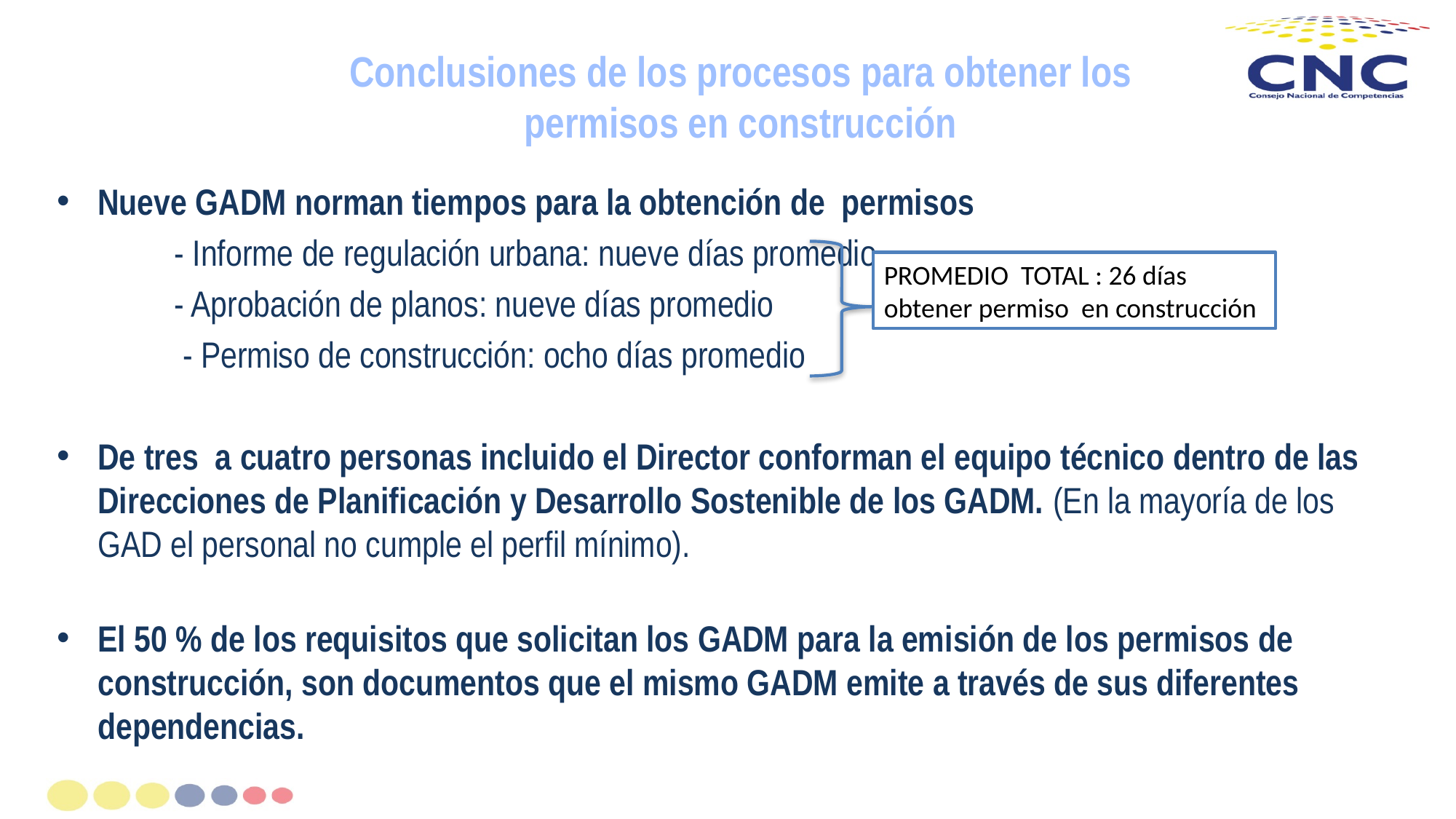

# Conclusiones de los procesos para obtener los permisos en construcción
Nueve GADM norman tiempos para la obtención de  permisos
	 - Informe de regulación urbana: nueve días promedio
   	 - Aprobación de planos: nueve días promedio
  	  - Permiso de construcción: ocho días promedio

De tres  a cuatro personas incluido el Director conforman el equipo técnico dentro de las Direcciones de Planificación y Desarrollo Sostenible de los GADM. (En la mayoría de los GAD el personal no cumple el perfil mínimo).
El 50 % de los requisitos que solicitan los GADM para la emisión de los permisos de construcción, son documentos que el mismo GADM emite a través de sus diferentes dependencias.

PROMEDIO  TOTAL : 26 días obtener permiso  en construcción